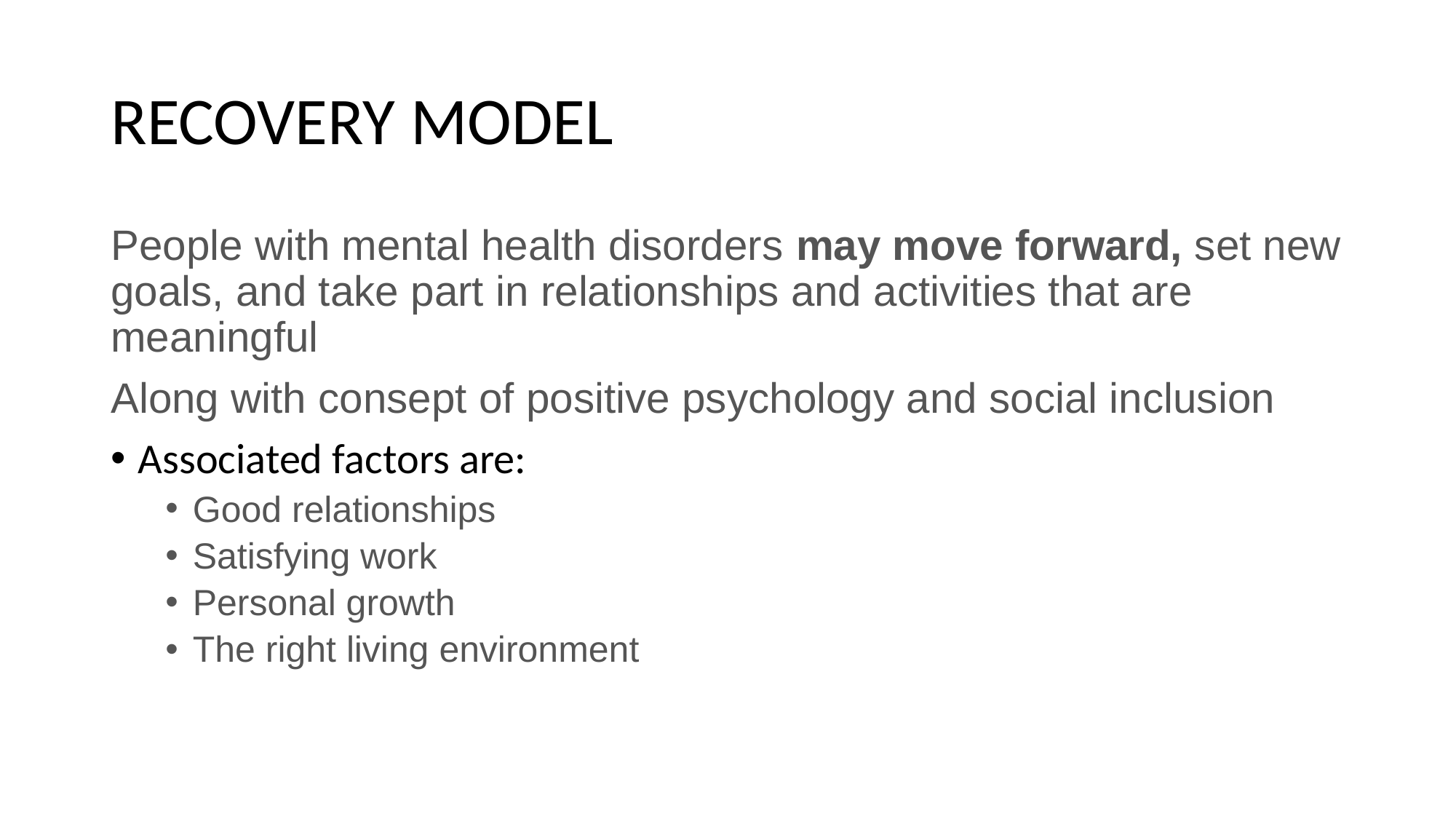

# RECOVERY MODEL
People with mental health disorders may move forward, set new goals, and take part in relationships and activities that are meaningful
Along with consept of positive psychology and social inclusion
Associated factors are:
Good relationships
Satisfying work
Personal growth
The right living environment